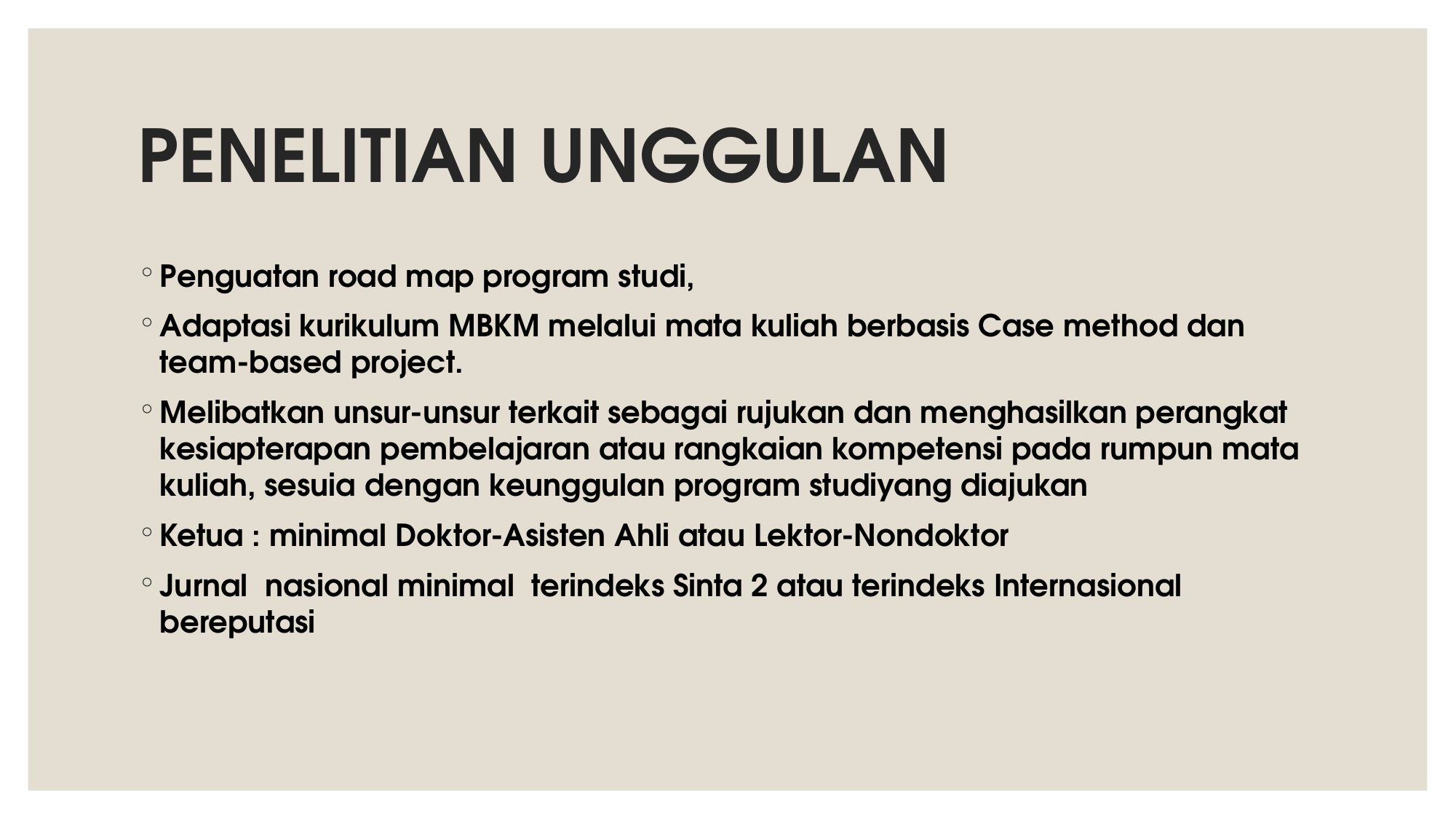

# PENELITIAN UNGGULAN
Penguatan road map program studi,
Adaptasi kurikulum MBKM melalui mata kuliah berbasis Case method dan team-based project.
Melibatkan unsur-unsur terkait sebagai rujukan dan menghasilkan perangkat kesiapterapan pembelajaran atau rangkaian kompetensi pada rumpun mata kuliah, sesuia dengan keunggulan program studiyang diajukan
Ketua : minimal Doktor-Asisten Ahli atau Lektor-Nondoktor
Jurnal  nasional minimal  terindeks Sinta 2 atau terindeks Internasional bereputasi